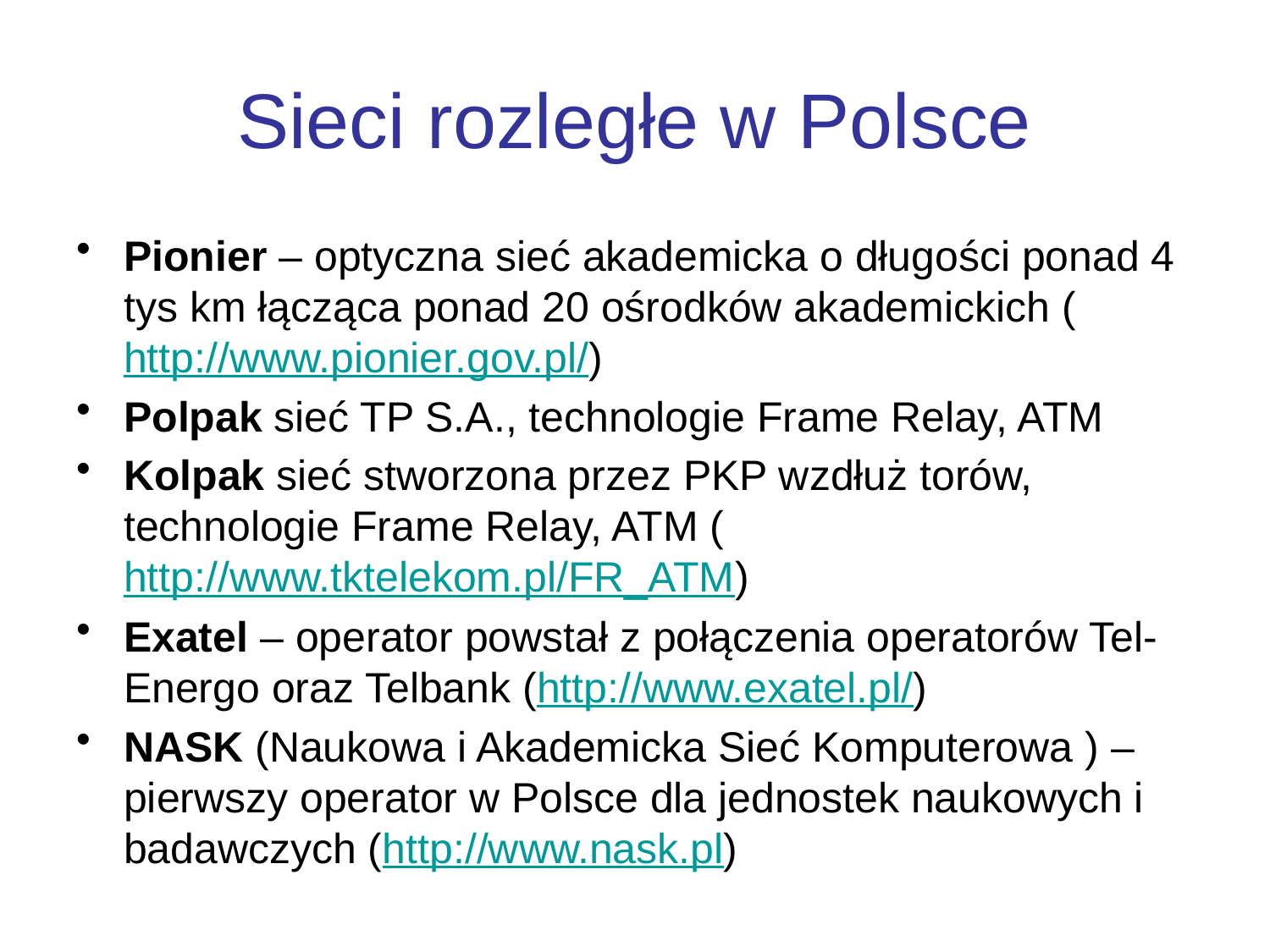

# Sieci rozległe w Polsce
Pionier – optyczna sieć akademicka o długości ponad 4 tys km łącząca ponad 20 ośrodków akademickich (http://www.pionier.gov.pl/)
Polpak sieć TP S.A., technologie Frame Relay, ATM
Kolpak sieć stworzona przez PKP wzdłuż torów, technologie Frame Relay, ATM (http://www.tktelekom.pl/FR_ATM)
Exatel – operator powstał z połączenia operatorów Tel-Energo oraz Telbank (http://www.exatel.pl/)
NASK (Naukowa i Akademicka Sieć Komputerowa ) – pierwszy operator w Polsce dla jednostek naukowych i badawczych (http://www.nask.pl)